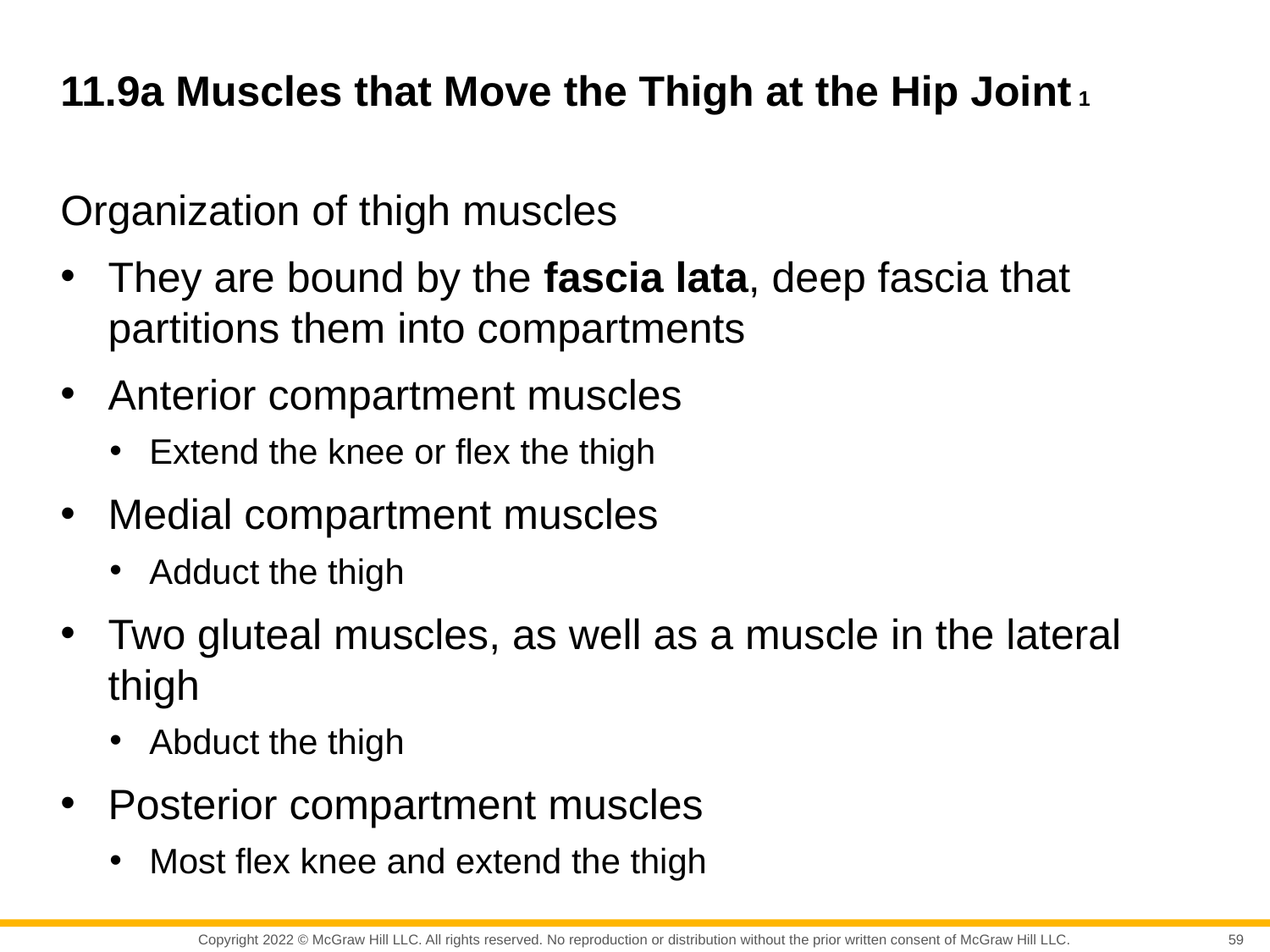

# 11.9a Muscles that Move the Thigh at the Hip Joint 1
Organization of thigh muscles
They are bound by the fascia lata, deep fascia that partitions them into compartments
Anterior compartment muscles
Extend the knee or flex the thigh
Medial compartment muscles
Adduct the thigh
Two gluteal muscles, as well as a muscle in the lateral thigh
Abduct the thigh
Posterior compartment muscles
Most flex knee and extend the thigh
59